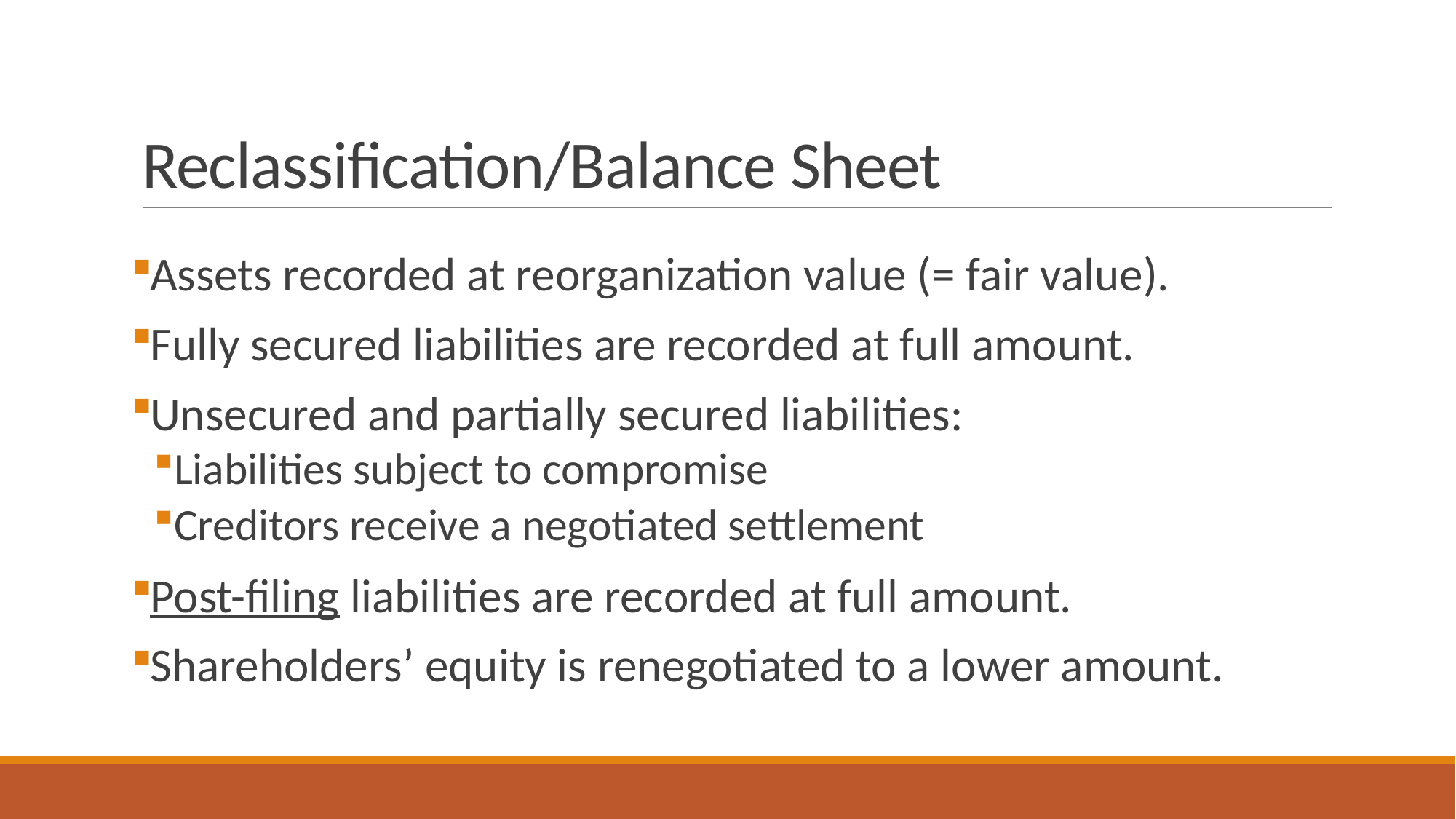

# Reclassification/Balance Sheet
Assets recorded at reorganization value (= fair value).
Fully secured liabilities are recorded at full amount.
Unsecured and partially secured liabilities:
Liabilities subject to compromise
Creditors receive a negotiated settlement
Post-filing liabilities are recorded at full amount.
Shareholders’ equity is renegotiated to a lower amount.